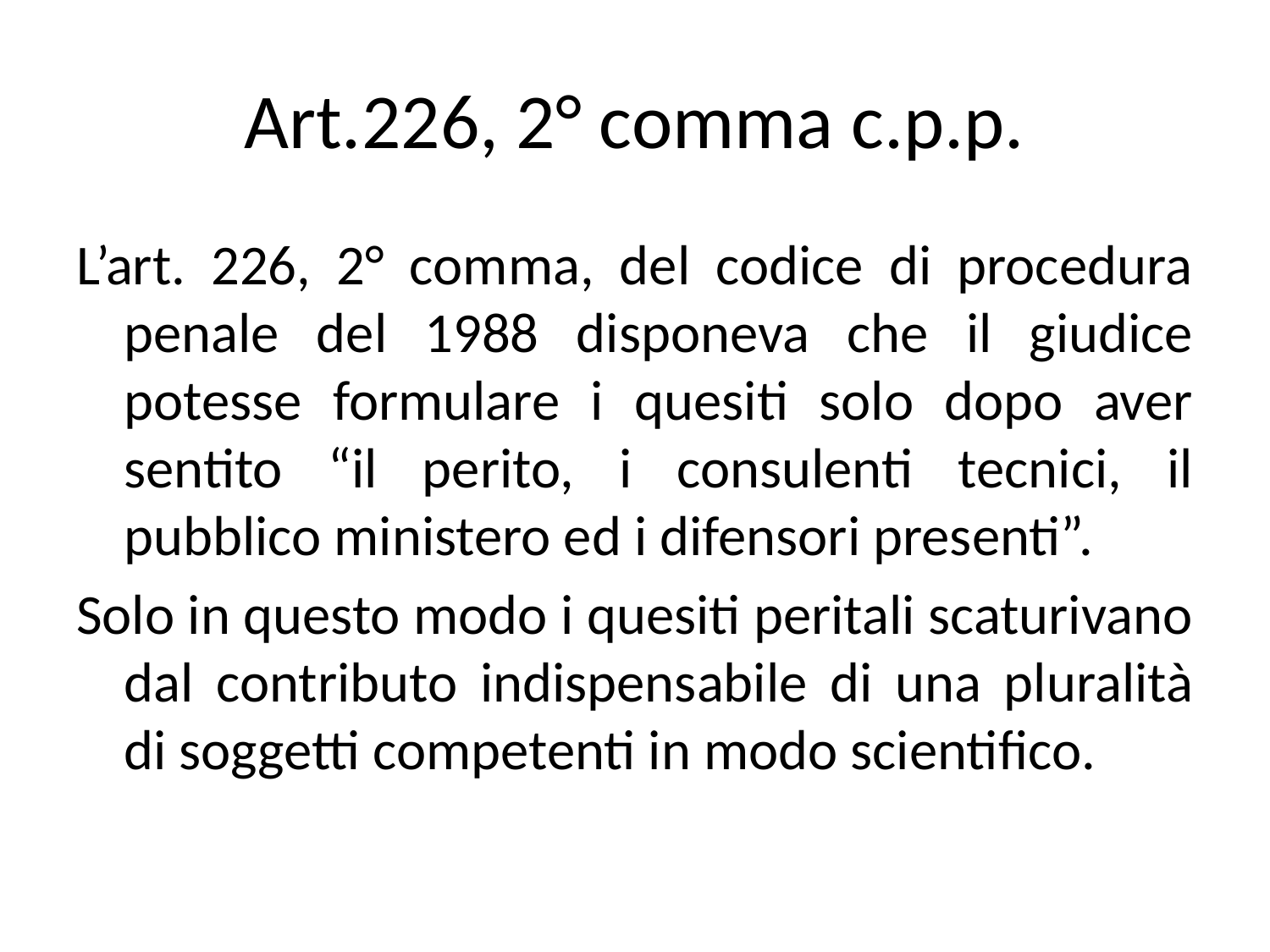

# Art.226, 2° comma c.p.p.
L’art. 226, 2° comma, del codice di procedura penale del 1988 disponeva che il giudice potesse formulare i quesiti solo dopo aver sentito “il perito, i consulenti tecnici, il pubblico ministero ed i difensori presenti”.
Solo in questo modo i quesiti peritali scaturivano dal contributo indispensabile di una pluralità di soggetti competenti in modo scientifico.